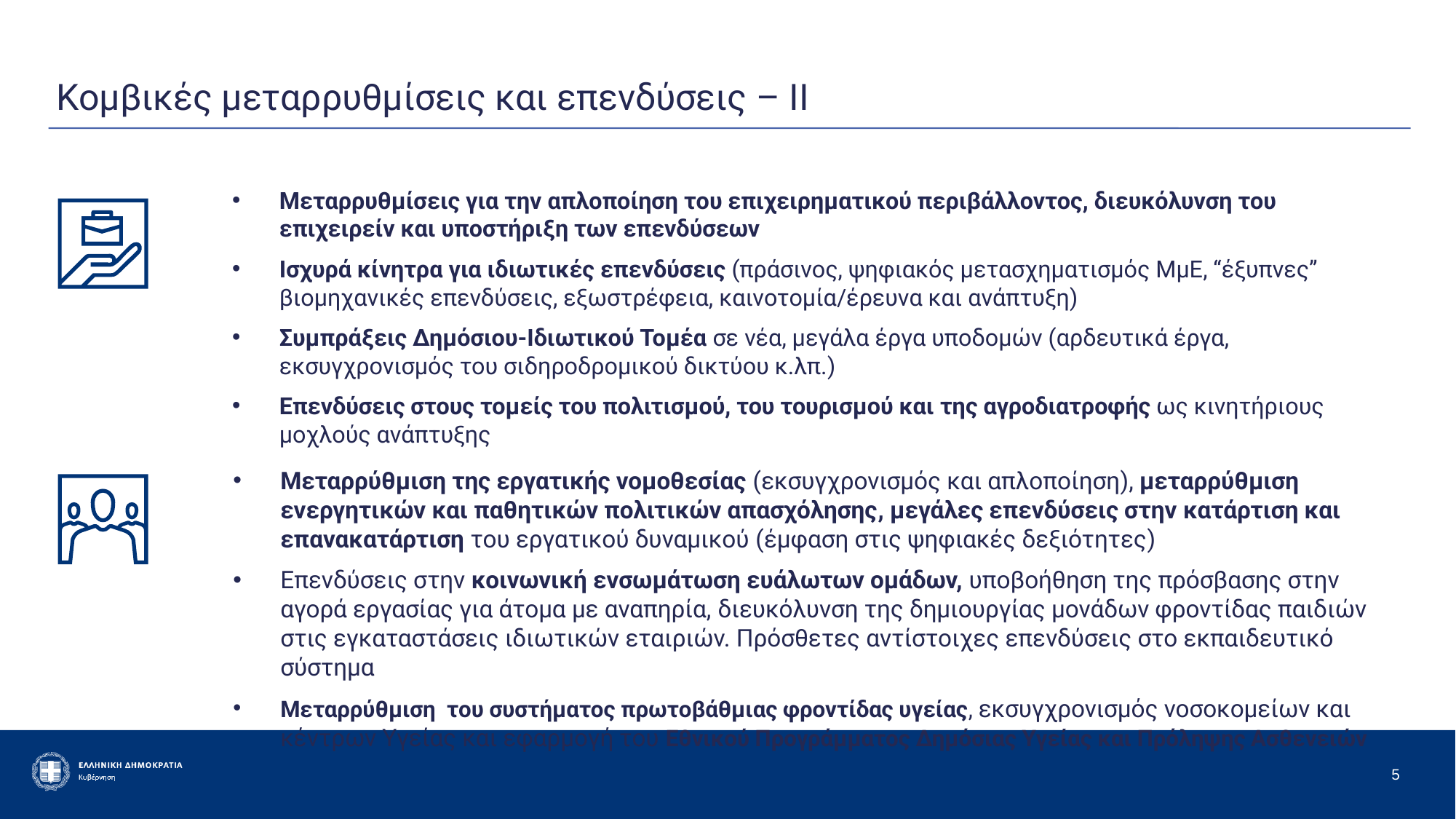

Κομβικές μεταρρυθμίσεις και επενδύσεις – IΙ
Μεταρρυθμίσεις για την απλοποίηση του επιχειρηματικού περιβάλλοντος, διευκόλυνση του επιχειρείν και υποστήριξη των επενδύσεων
Ισχυρά κίνητρα για ιδιωτικές επενδύσεις (πράσινος, ψηφιακός μετασχηματισμός ΜμΕ, “έξυπνες” βιομηχανικές επενδύσεις, εξωστρέφεια, καινοτομία/έρευνα και ανάπτυξη)
Συμπράξεις Δημόσιου-Ιδιωτικού Τομέα σε νέα, μεγάλα έργα υποδομών (αρδευτικά έργα, εκσυγχρονισμός του σιδηροδρομικού δικτύου κ.λπ.)
Επενδύσεις στους τομείς του πολιτισμού, του τουρισμού και της αγροδιατροφής ως κινητήριους μοχλούς ανάπτυξης

Μεταρρύθμιση της εργατικής νομοθεσίας (εκσυγχρονισμός και απλοποίηση), μεταρρύθμιση ενεργητικών και παθητικών πολιτικών απασχόλησης, μεγάλες επενδύσεις στην κατάρτιση και επανακατάρτιση του εργατικού δυναμικού (έμφαση στις ψηφιακές δεξιότητες)
Επενδύσεις στην κοινωνική ενσωμάτωση ευάλωτων ομάδων, υποβοήθηση της πρόσβασης στην αγορά εργασίας για άτομα με αναπηρία, διευκόλυνση της δημιουργίας μονάδων φροντίδας παιδιών στις εγκαταστάσεις ιδιωτικών εταιριών. Πρόσθετες αντίστοιχες επενδύσεις στο εκπαιδευτικό σύστημα
Μεταρρύθμιση  του συστήματος πρωτοβάθμιας φροντίδας υγείας, εκσυγχρονισμός νοσοκομείων και κέντρων Υγείας και εφαρμογή του Εθνικού Προγράμματος Δημόσιας Υγείας και Πρόληψης Ασθενειών

5